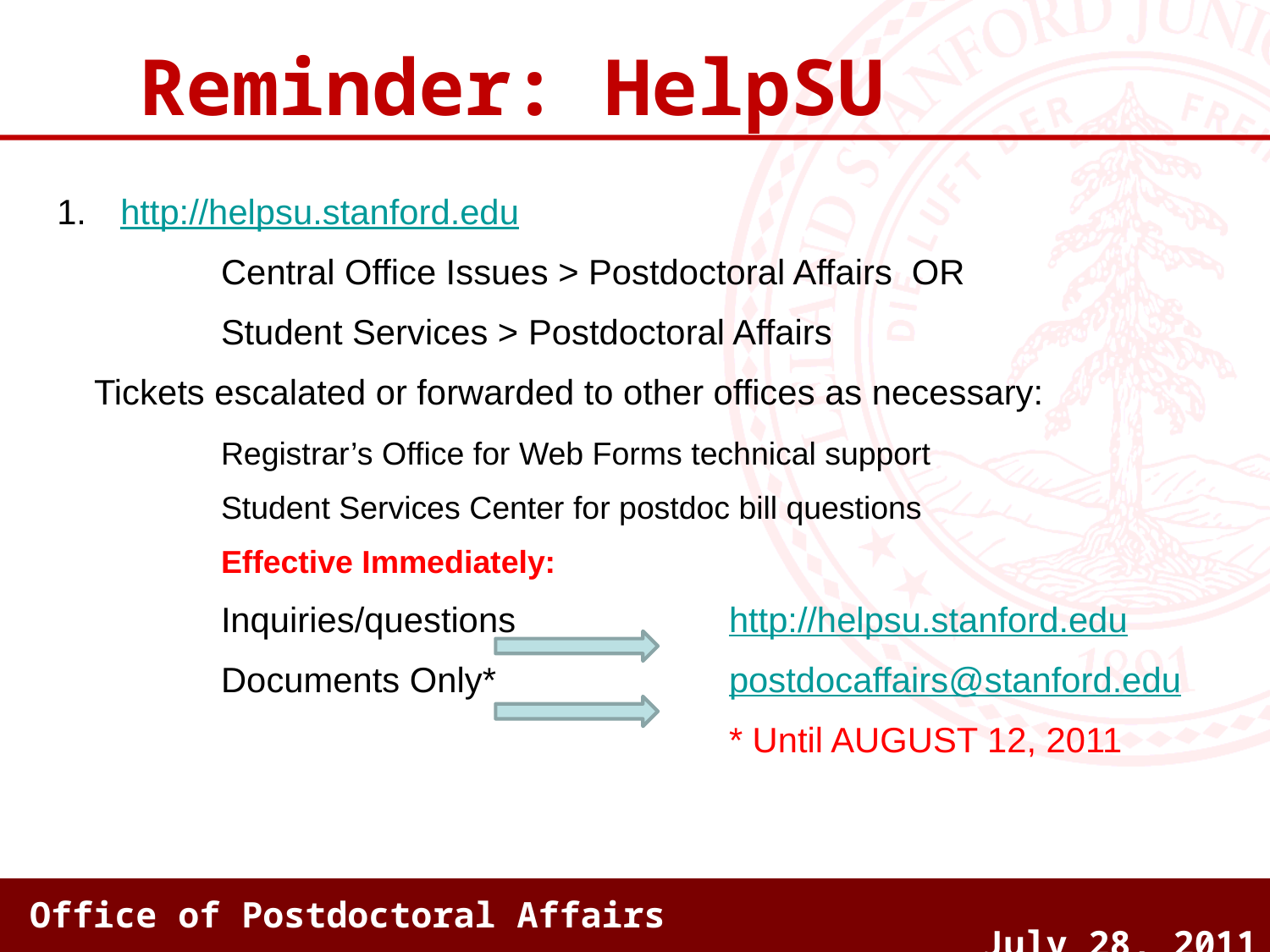

Reminder: HelpSU

http://helpsu.stanford.edu
		Central Office Issues > Postdoctoral Affairs  OR
		Student Services > Postdoctoral Affairs
	Tickets escalated or forwarded to other offices as necessary:
		Registrar’s Office for Web Forms technical support
		Student Services Center for postdoc bill questions
		Effective Immediately:
		Inquiries/questions   		http://helpsu.stanford.edu
		Documents Only*		postdocaffairs@stanford.edu
						* Until AUGUST 12, 2011